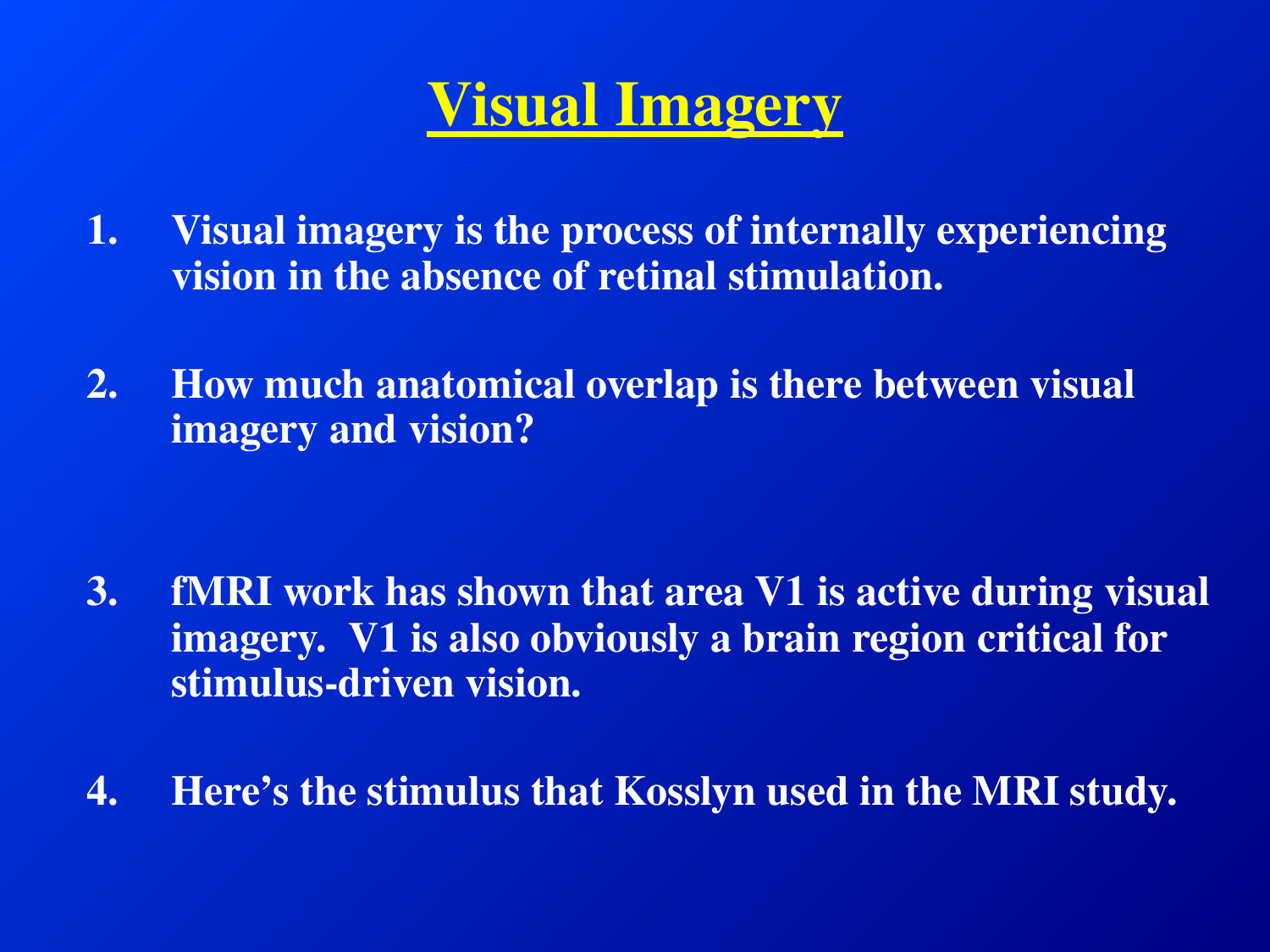

# Visual Imagery
Visual imagery is the process of internally experiencing vision in the absence of retinal stimulation.

How much anatomical overlap is there between visual imagery and vision?

fMRI work has shown that area V1 is active during visual imagery.  V1 is also obviously a brain region critical for stimulus-driven vision.

Here’s the stimulus that Kosslyn used in the MRI study.